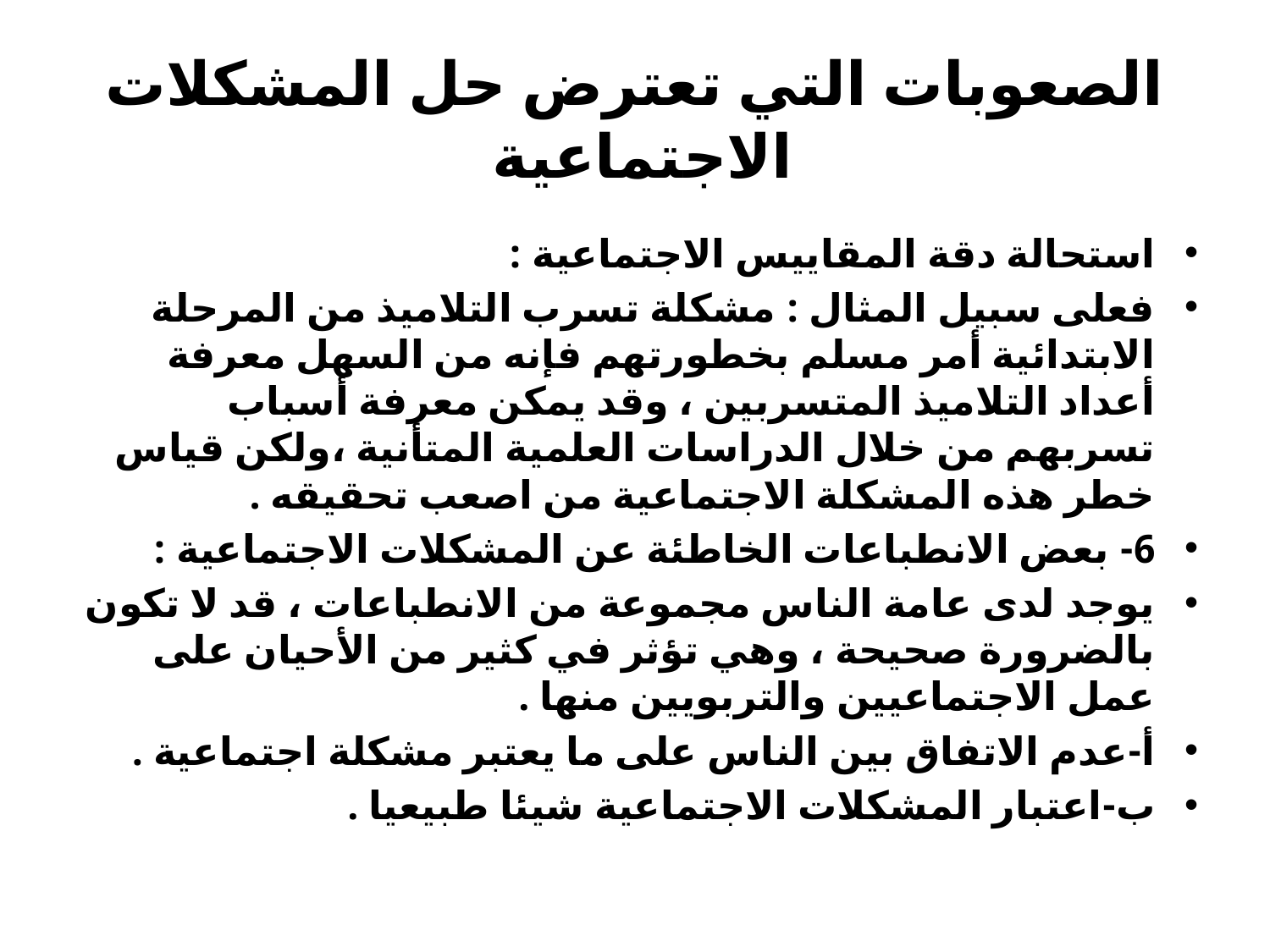

# الصعوبات التي تعترض حل المشكلات الاجتماعية
استحالة دقة المقاييس الاجتماعية :
فعلى سبيل المثال : مشكلة تسرب التلاميذ من المرحلة الابتدائية أمر مسلم بخطورتهم فإنه من السهل معرفة أعداد التلاميذ المتسربين ، وقد يمكن معرفة أسباب تسربهم من خلال الدراسات العلمية المتأنية ،ولكن قياس خطر هذه المشكلة الاجتماعية من اصعب تحقيقه .
6- بعض الانطباعات الخاطئة عن المشكلات الاجتماعية :
يوجد لدى عامة الناس مجموعة من الانطباعات ، قد لا تكون بالضرورة صحيحة ، وهي تؤثر في كثير من الأحيان على عمل الاجتماعيين والتربويين منها .
أ-عدم الاتفاق بين الناس على ما يعتبر مشكلة اجتماعية .
ب-اعتبار المشكلات الاجتماعية شيئا طبيعيا .